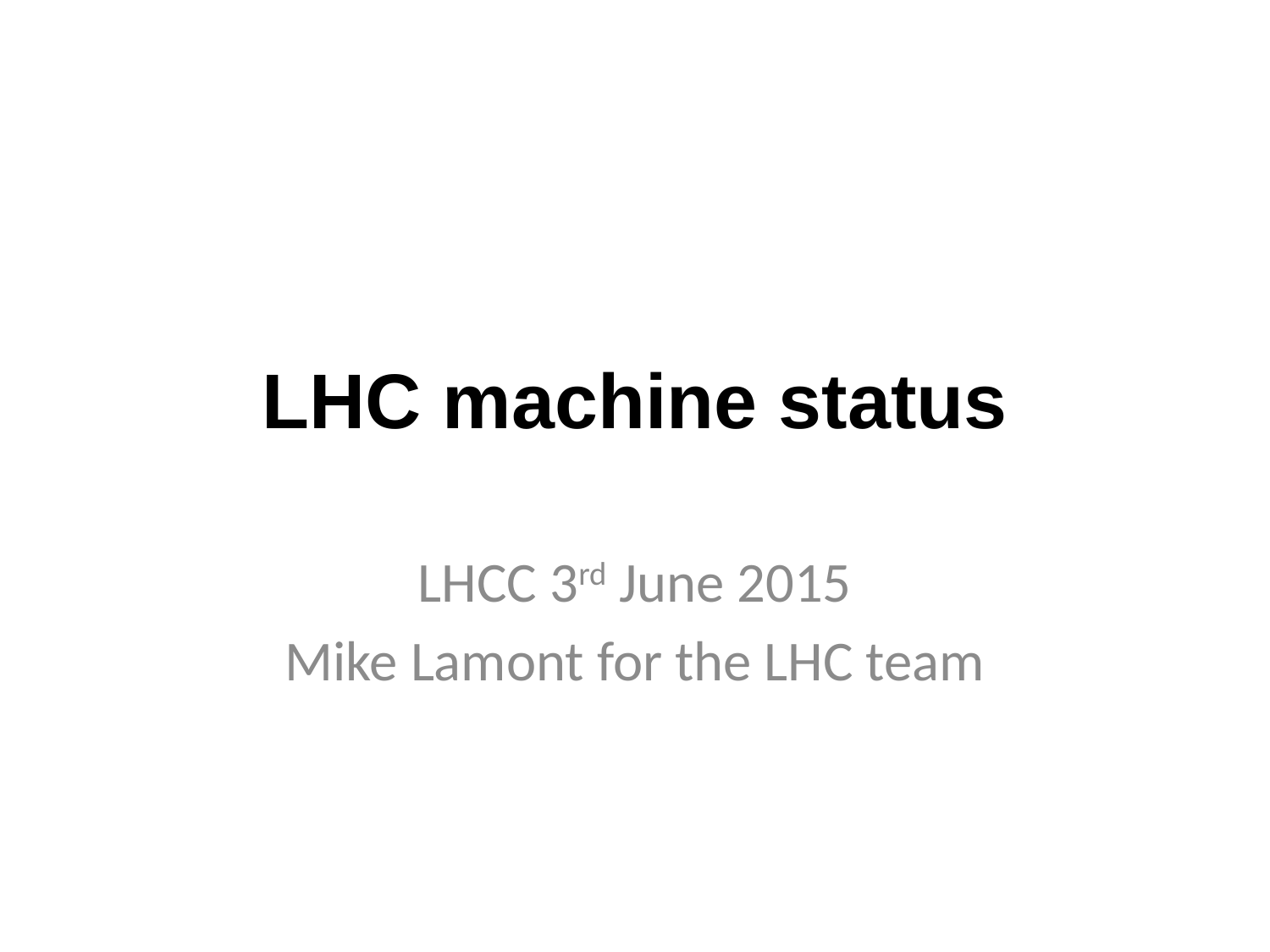

# LHC machine status
LHCC 3rd June 2015
Mike Lamont for the LHC team